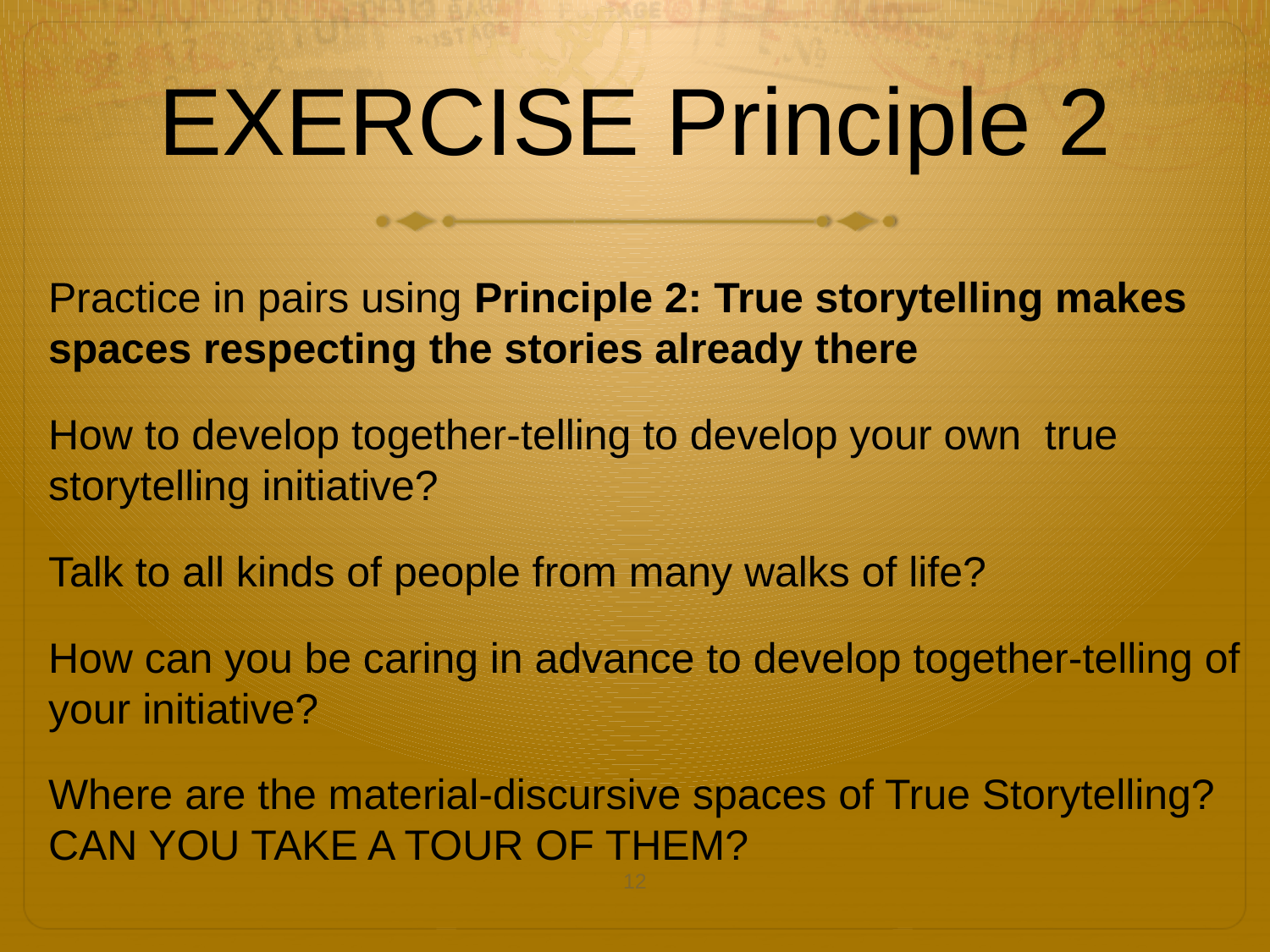

# EXERCISE Principle 2
Practice in pairs using Principle 2: True storytelling makes spaces respecting the stories already there
How to develop together-telling to develop your own  true storytelling initiative?
Talk to all kinds of people from many walks of life?
How can you be caring in advance to develop together-telling of your initiative?
Where are the material-discursive spaces of True Storytelling? CAN YOU TAKE A TOUR OF THEM?
12